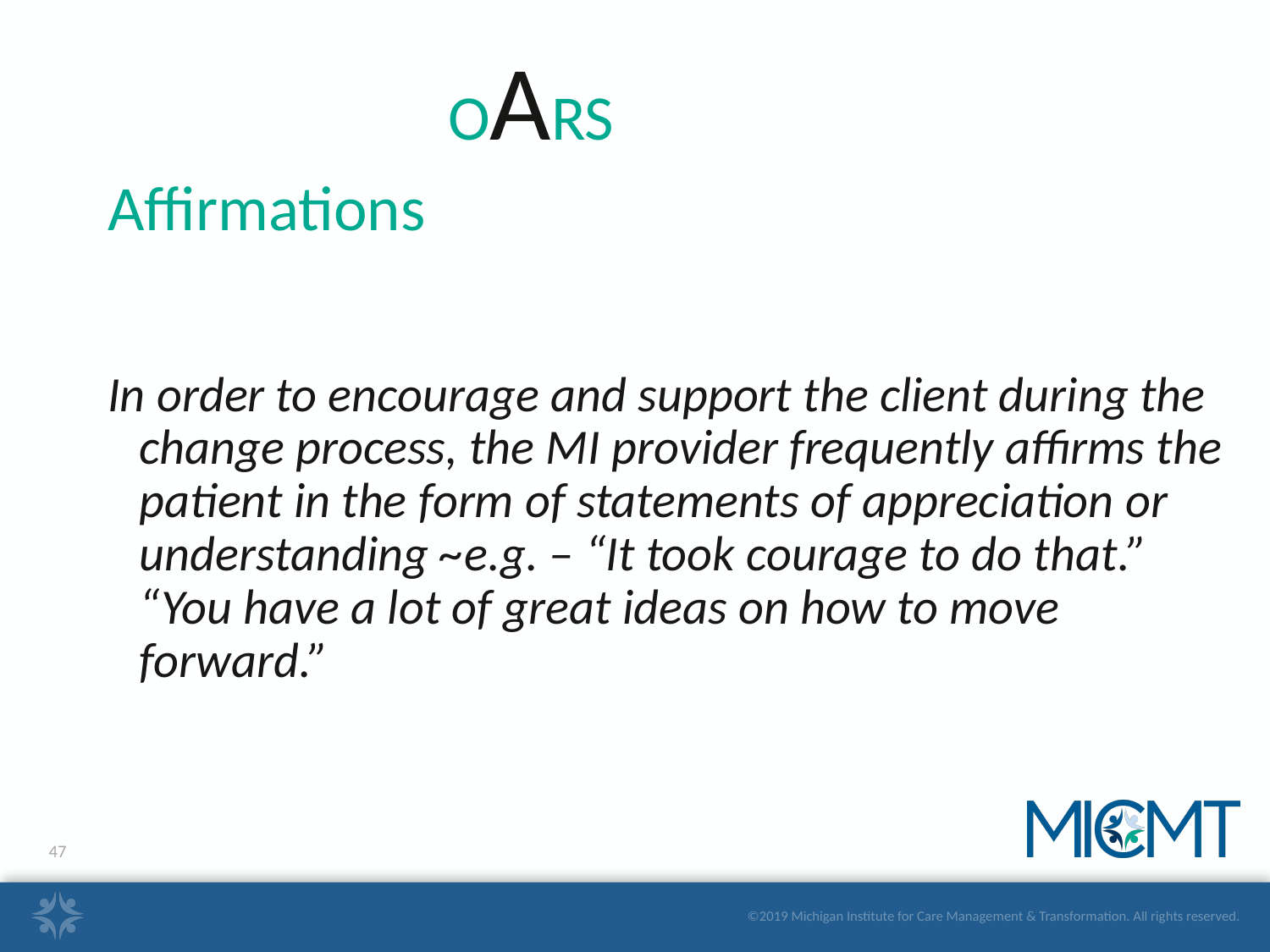

OARS
# Affirmations

In order to encourage and support the client during the change process, the MI provider frequently affirms the patient in the form of statements of appreciation or understanding ~e.g. – “It took courage to do that.”  “You have a lot of great ideas on how to move forward.”